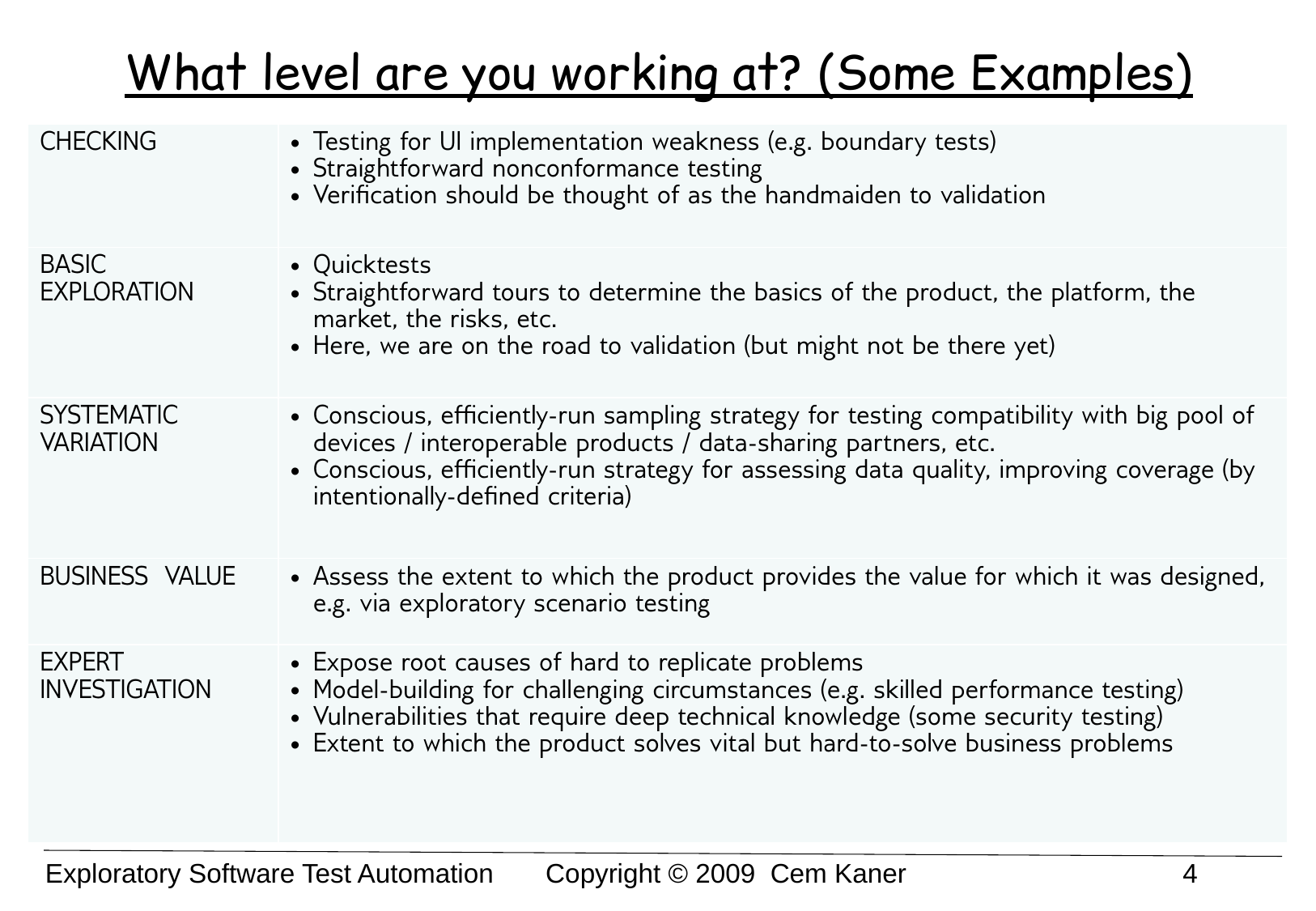

# What level are you working at? (Some Examples)
| CHECKING | Testing for UI implementation weakness (e.g. boundary tests) Straightforward nonconformance testing Verification should be thought of as the handmaiden to validation |
| --- | --- |
| BASIC EXPLORATION | Quicktests Straightforward tours to determine the basics of the product, the platform, the market, the risks, etc. Here, we are on the road to validation (but might not be there yet) |
| SYSTEMATIC VARIATION | Conscious, efficiently-run sampling strategy for testing compatibility with big pool of devices / interoperable products / data-sharing partners, etc. Conscious, efficiently-run strategy for assessing data quality, improving coverage (by intentionally-defined criteria) |
| BUSINESS VALUE | Assess the extent to which the product provides the value for which it was designed, e.g. via exploratory scenario testing |
| EXPERT INVESTIGATION | Expose root causes of hard to replicate problems Model-building for challenging circumstances (e.g. skilled performance testing) Vulnerabilities that require deep technical knowledge (some security testing) Extent to which the product solves vital but hard-to-solve business problems |